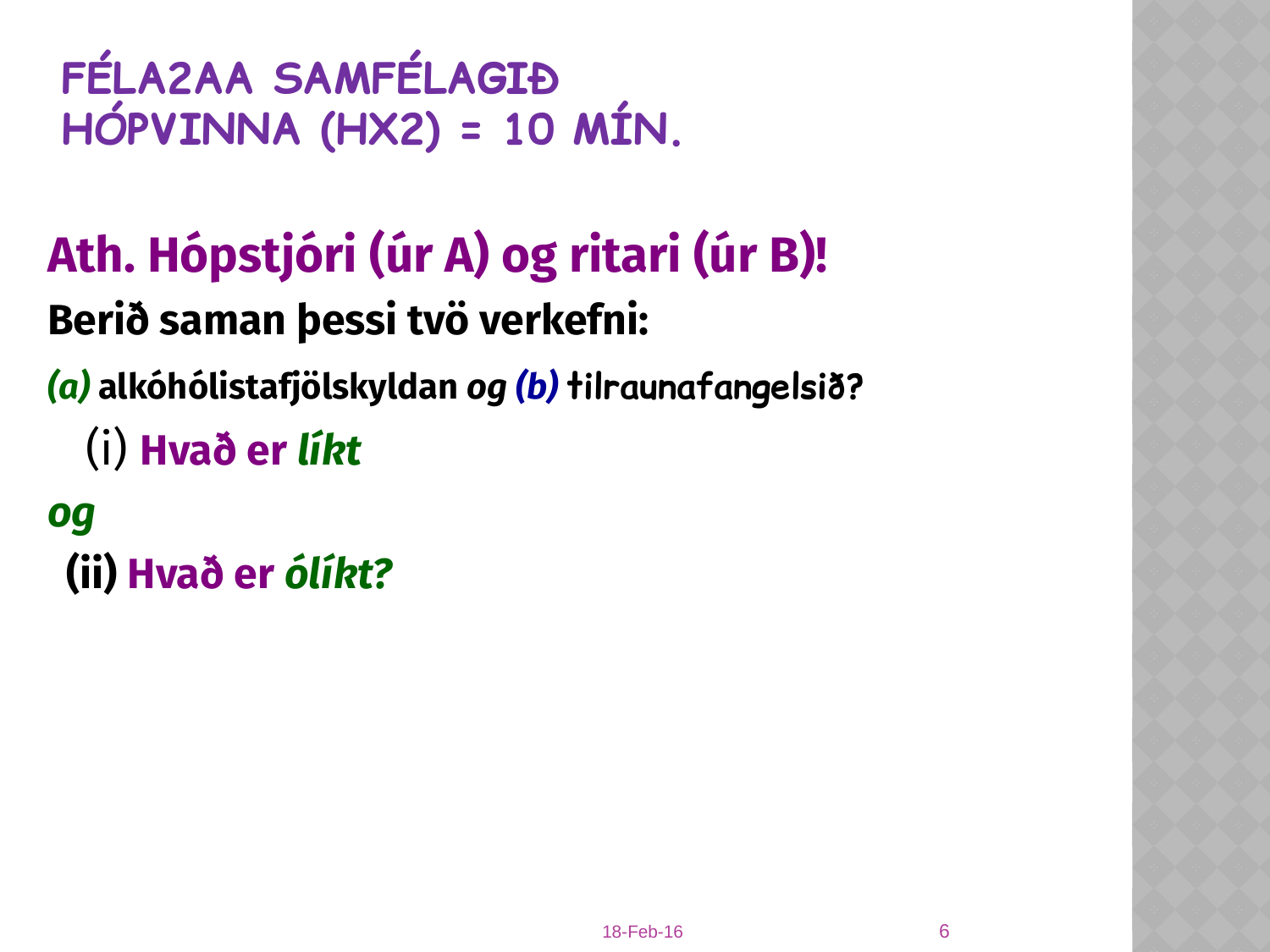

# FÉLA2AA Samfélagið Hópvinna (Hx2) = 10 MÍN.
Ath. Hópstjóri (úr A) og ritari (úr B)!
Berið saman þessi tvö verkefni:
(a) alkóhólistafjölskyldan og (b) tilraunafangelsið?
	(i) Hvað er líkt
og
  (ii) Hvað er ólíkt?

6
18-Feb-16